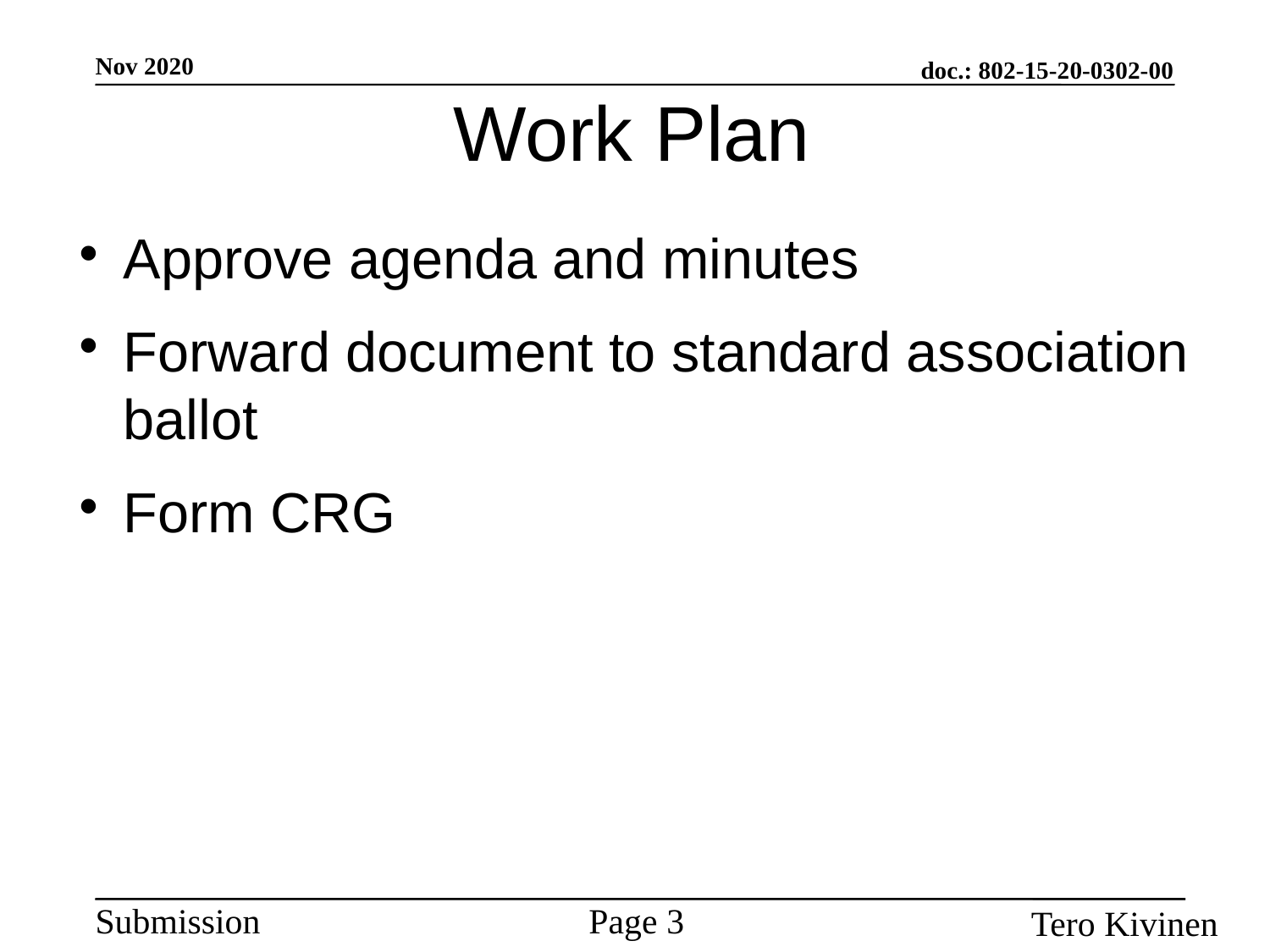

Work Plan

Approve agenda and minutes
Forward document to standard association ballot
Form CRG